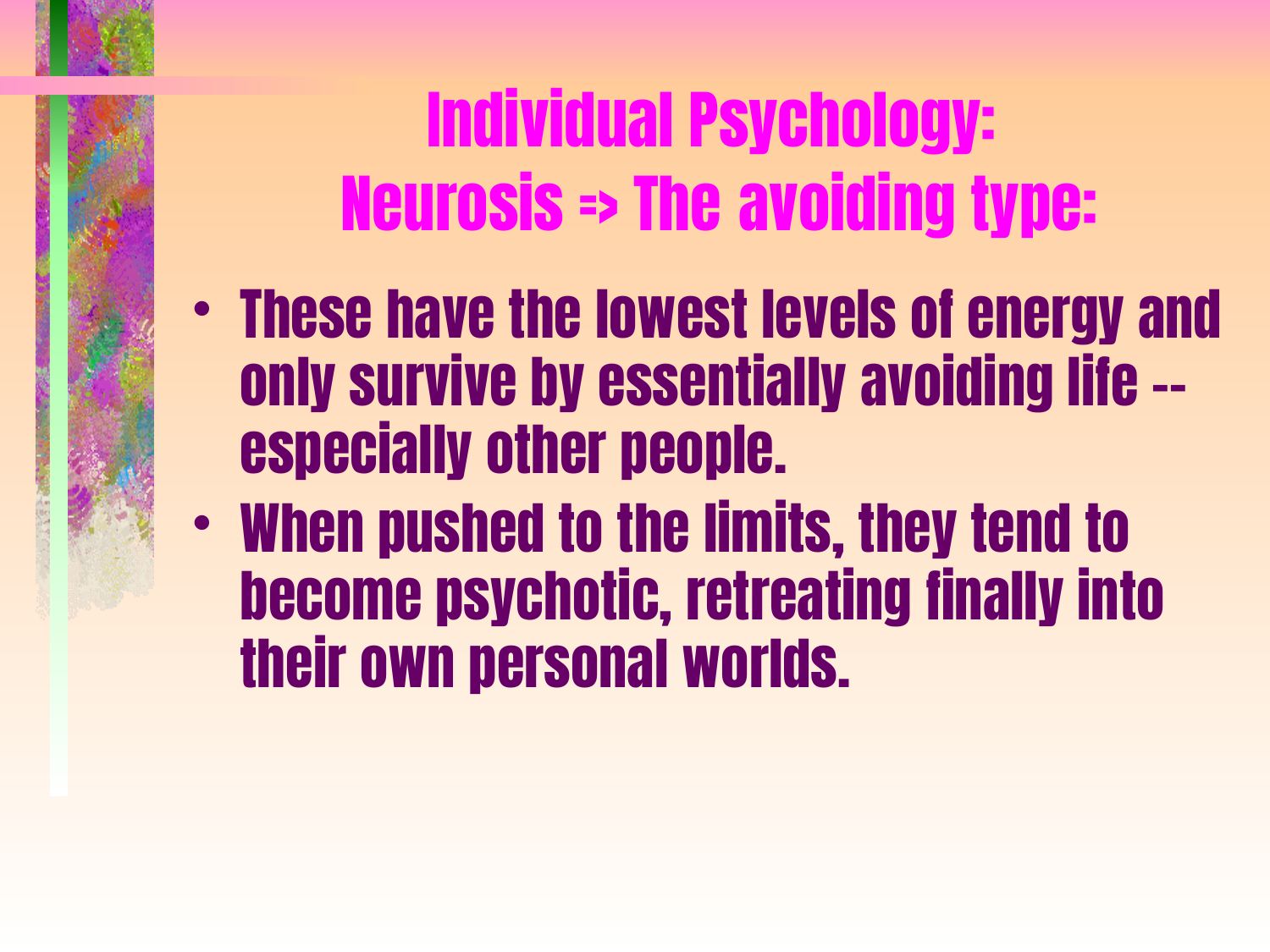

# Individual Psychology: Neurosis => The avoiding type:
These have the lowest levels of energy and only survive by essentially avoiding life -- especially other people.
When pushed to the limits, they tend to become psychotic, retreating finally into their own personal worlds.